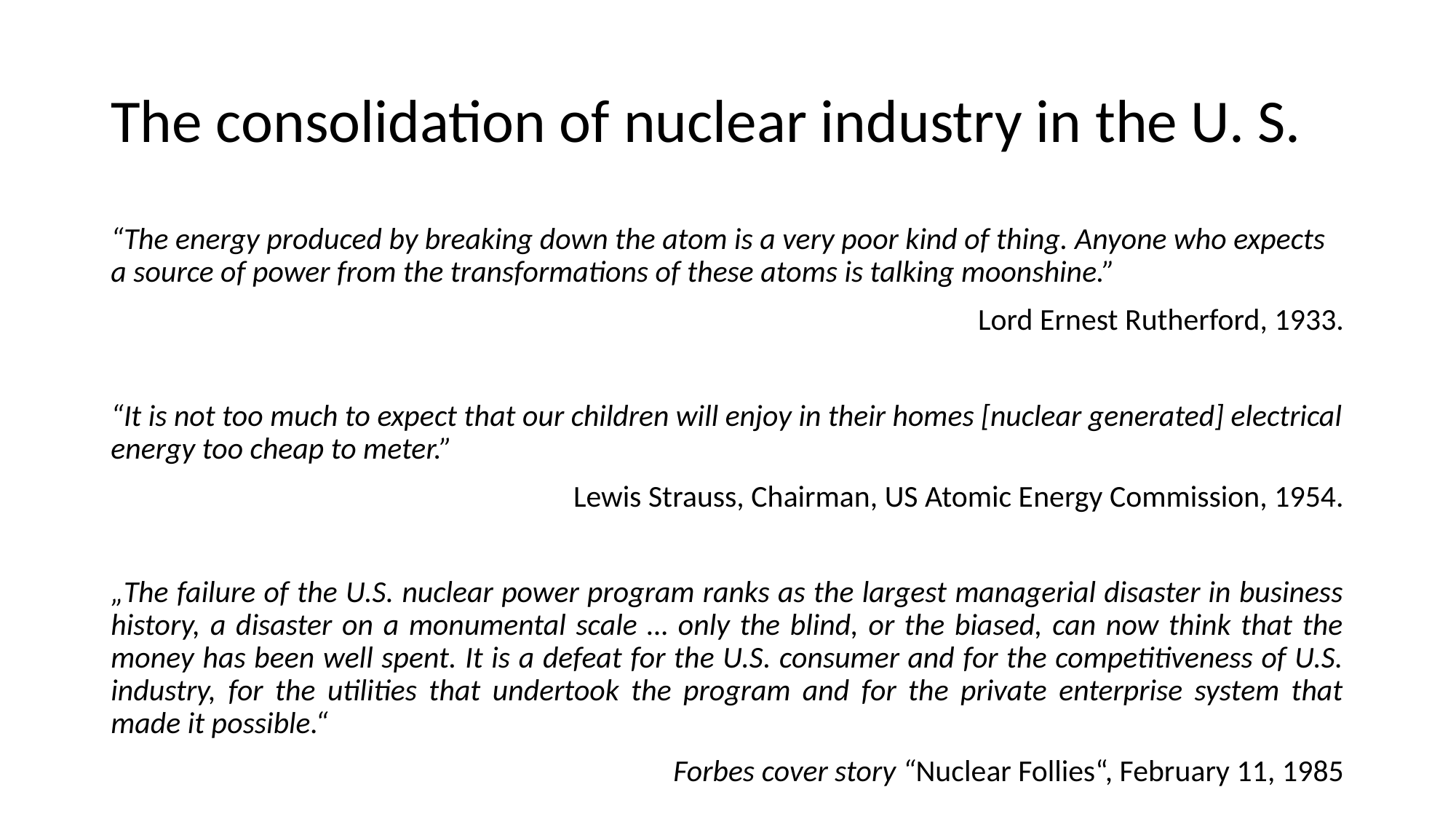

# The consolidation of nuclear industry in the U. S.
“The energy produced by breaking down the atom is a very poor kind of thing. Anyone who expects a source of power from the transformations of these atoms is talking moonshine.”
Lord Ernest Rutherford, 1933.

“It is not too much to expect that our children will enjoy in their homes [nuclear generated] electrical energy too cheap to meter.”
Lewis Strauss, Chairman, US Atomic Energy Commission, 1954.

„The failure of the U.S. nuclear power program ranks as the largest managerial disaster in business history, a disaster on a monumental scale … only the blind, or the biased, can now think that the money has been well spent. It is a defeat for the U.S. consumer and for the competitiveness of U.S. industry, for the utilities that undertook the program and for the private enterprise system that made it possible.“
Forbes cover story “Nuclear Follies“, February 11, 1985